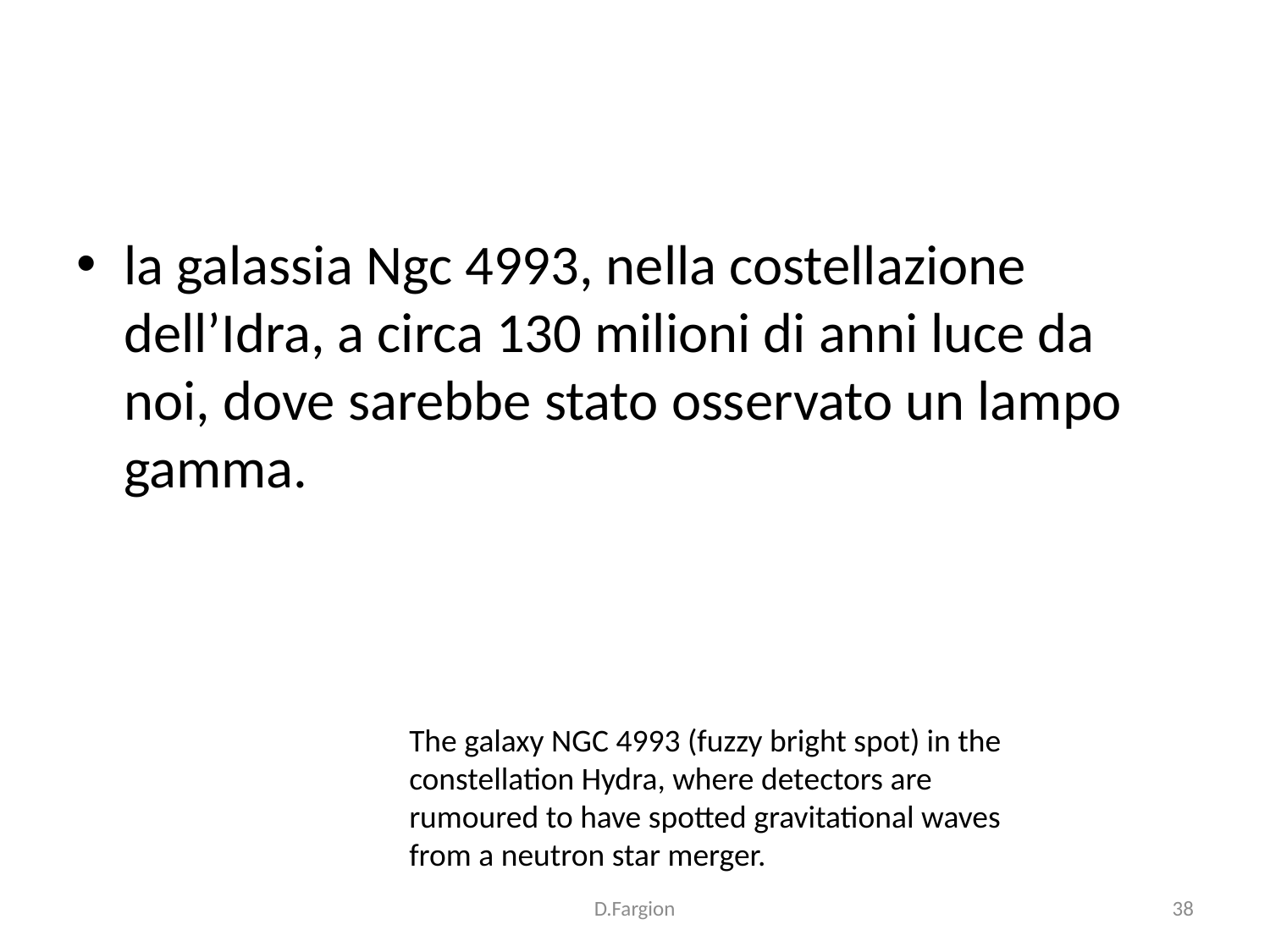

#
la galassia Ngc 4993, nella costellazione dell’Idra, a circa 130 milioni di anni luce da noi, dove sarebbe stato osservato un lampo gamma.
The galaxy NGC 4993 (fuzzy bright spot) in the constellation Hydra, where detectors are rumoured to have spotted gravitational waves from a neutron star merger.
D.Fargion
38